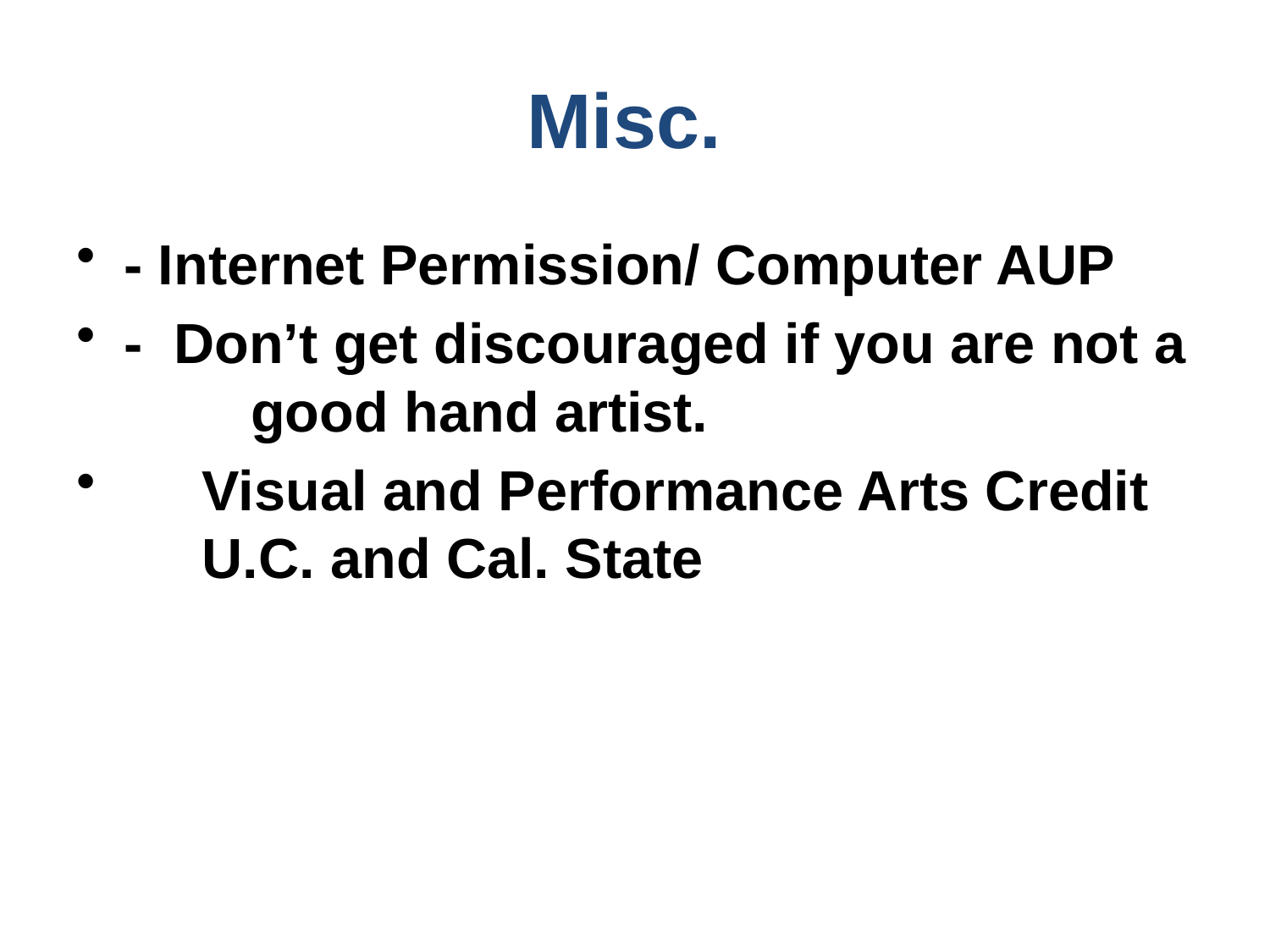

Misc.
- Internet Permission/ Computer AUP
-  Don’t get discouraged if you are not a     	good hand artist.
     Visual and Performance Arts Credit
     U.C. and Cal. State